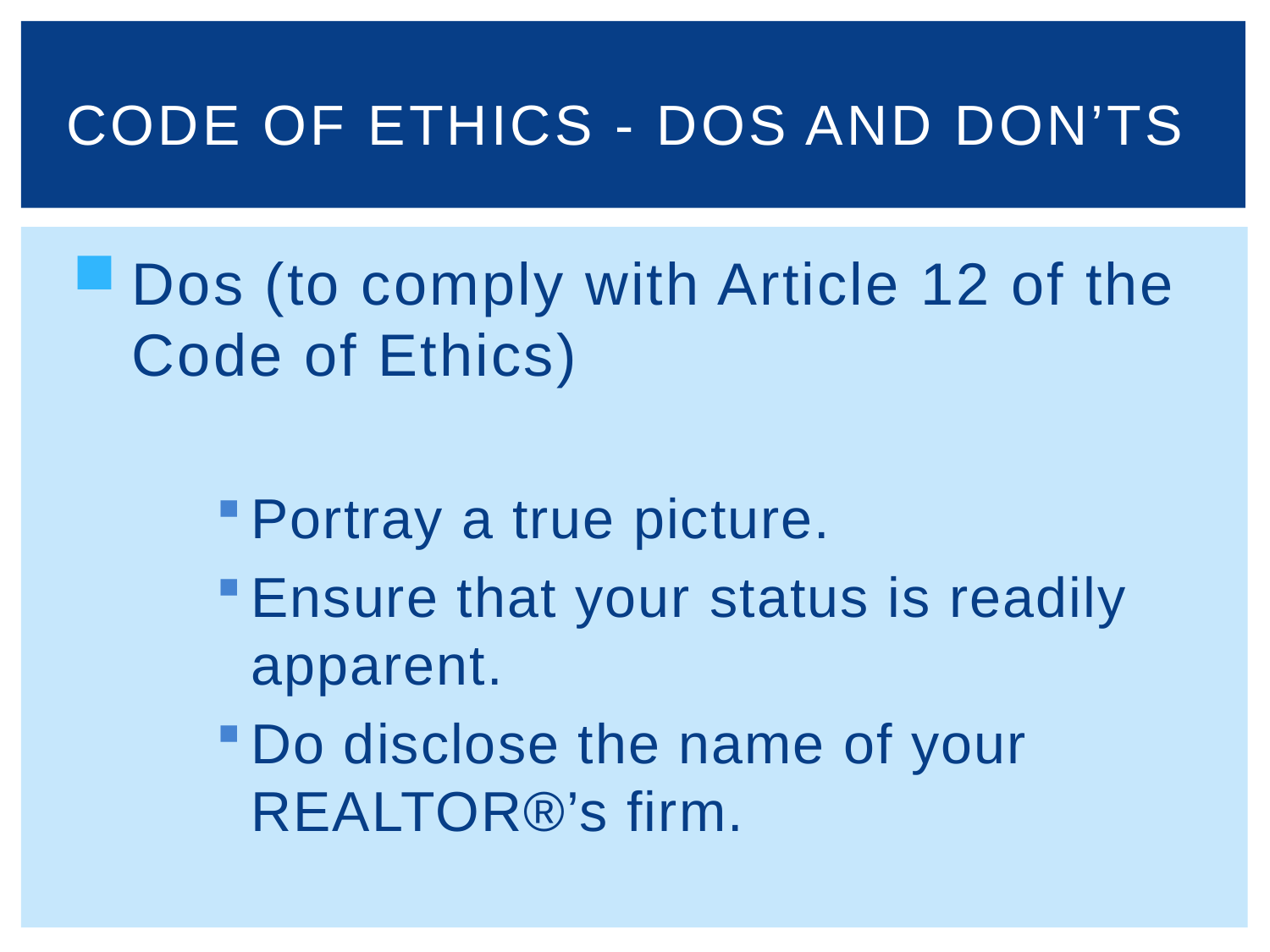

# Code of Ethics - Dos and Don’ts
Dos (to comply with Article 12 of the Code of Ethics)

Portray a true picture.
Ensure that your status is readily apparent.
Do disclose the name of your REALTOR®’s firm.